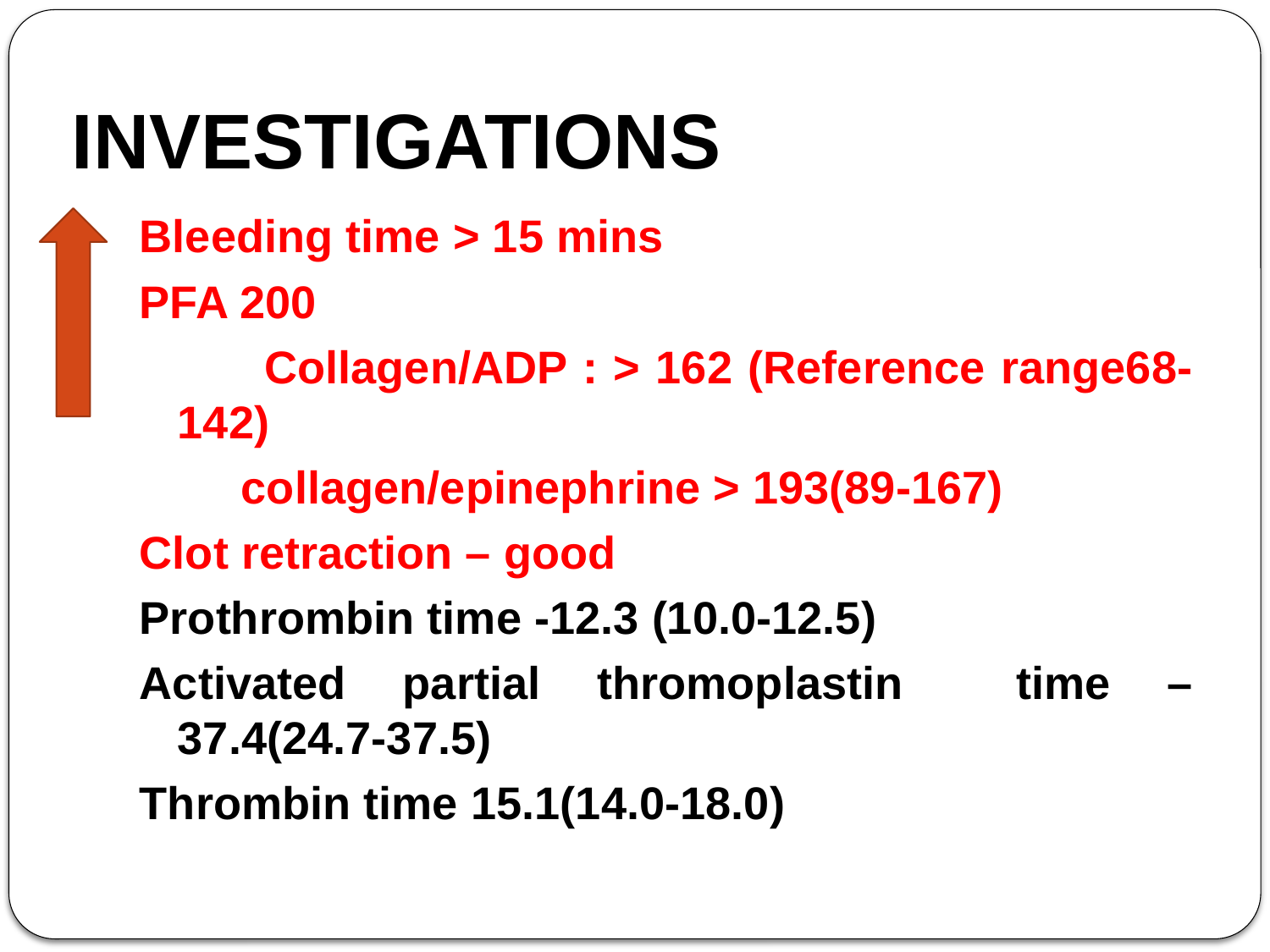

# INVESTIGATIONS
Bleeding time > 15 mins
PFA 200
        Collagen/ADP : > 162 (Reference range68-142)
        collagen/epinephrine > 193(89-167)
Clot retraction – good
Prothrombin time -12.3 (10.0-12.5)
Activated partial thromoplastin  time – 37.4(24.7-37.5)
Thrombin time 15.1(14.0-18.0)